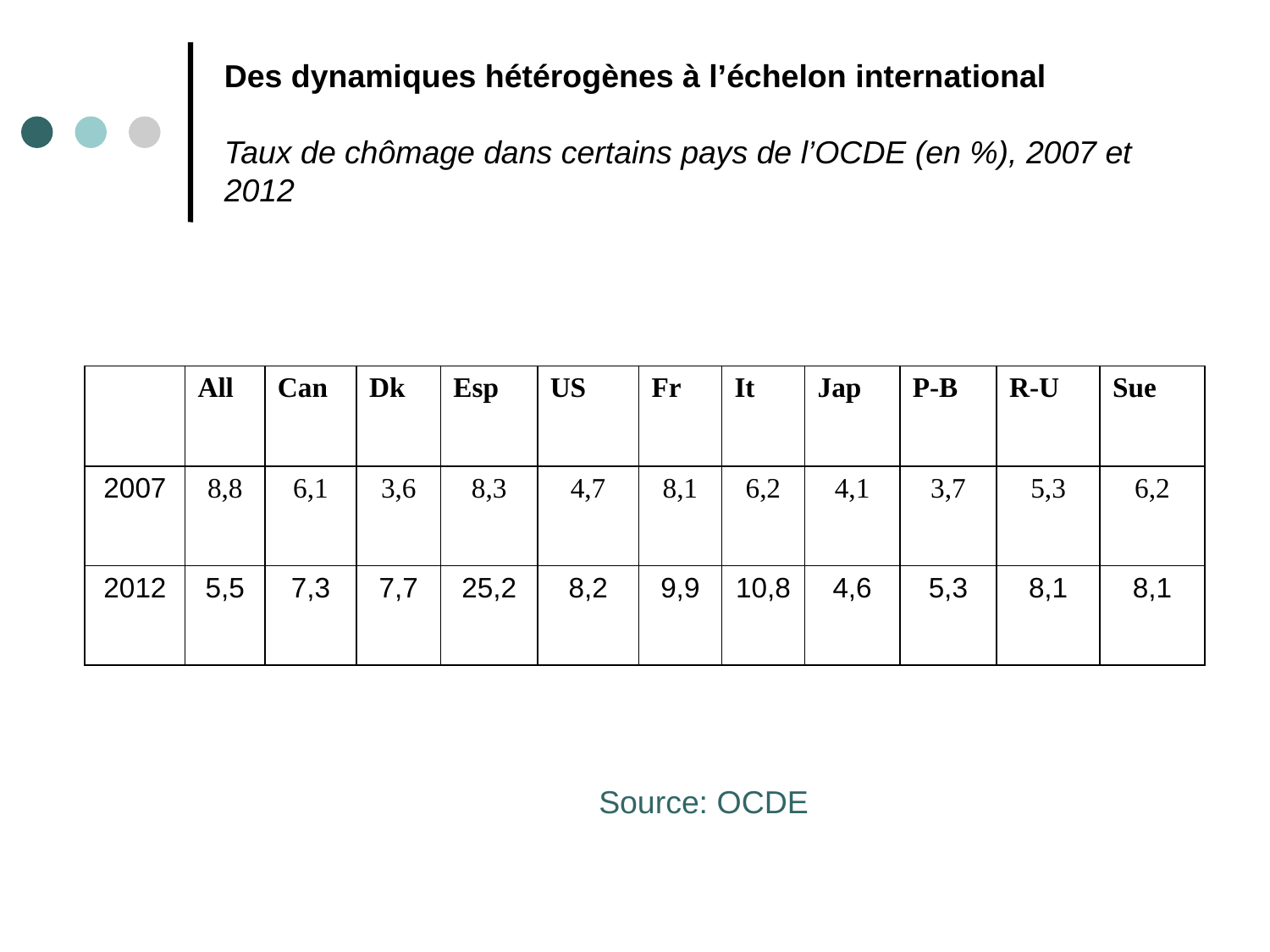

# Des dynamiques hétérogènes à l’échelon international Taux de chômage dans certains pays de l’OCDE (en %), 2007 et 2012
|  | All | Can | Dk | Esp | US | Fr | It | Jap | P-B | R-U | Sue |
| --- | --- | --- | --- | --- | --- | --- | --- | --- | --- | --- | --- |
| 2007 | 8,8 | 6,1 | 3,6 | 8,3 | 4,7 | 8,1 | 6,2 | 4,1 | 3,7 | 5,3 | 6,2 |
| 2012 | 5,5 | 7,3 | 7,7 | 25,2 | 8,2 | 9,9 | 10,8 | 4,6 | 5,3 | 8,1 | 8,1 |
Source: OCDE